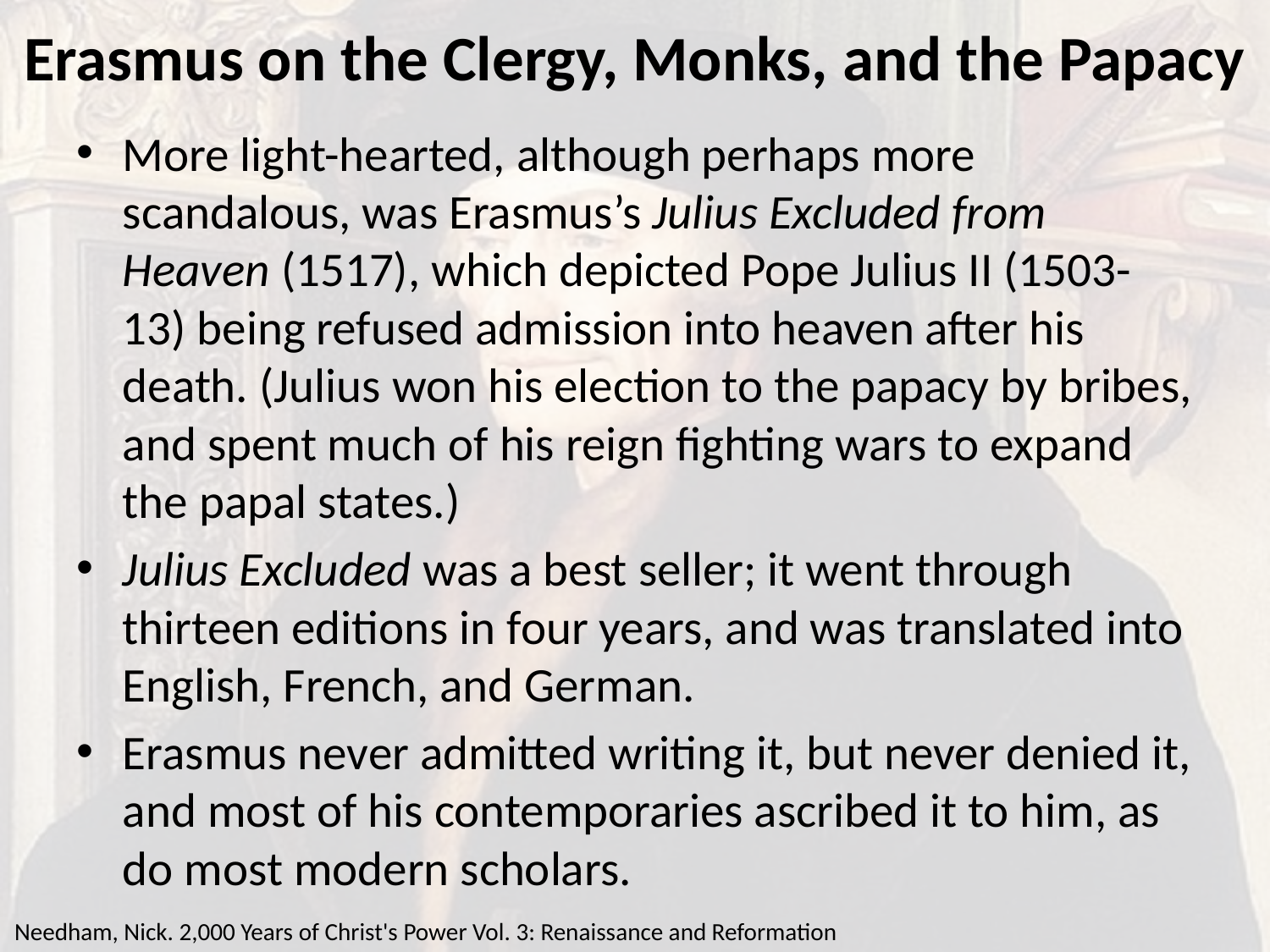

# Erasmus on the Clergy, Monks, and the Papacy
More light-hearted, although perhaps more scandalous, was Erasmus’s Julius Excluded from Heaven (1517), which depicted Pope Julius II (1503-13) being refused admission into heaven after his death. (Julius won his election to the papacy by bribes, and spent much of his reign fighting wars to expand the papal states.)
Julius Excluded was a best seller; it went through thirteen editions in four years, and was translated into English, French, and German.
Erasmus never admitted writing it, but never denied it, and most of his contemporaries ascribed it to him, as do most modern scholars.

Needham, Nick. 2,000 Years of Christ's Power Vol. 3: Renaissance and Reformation